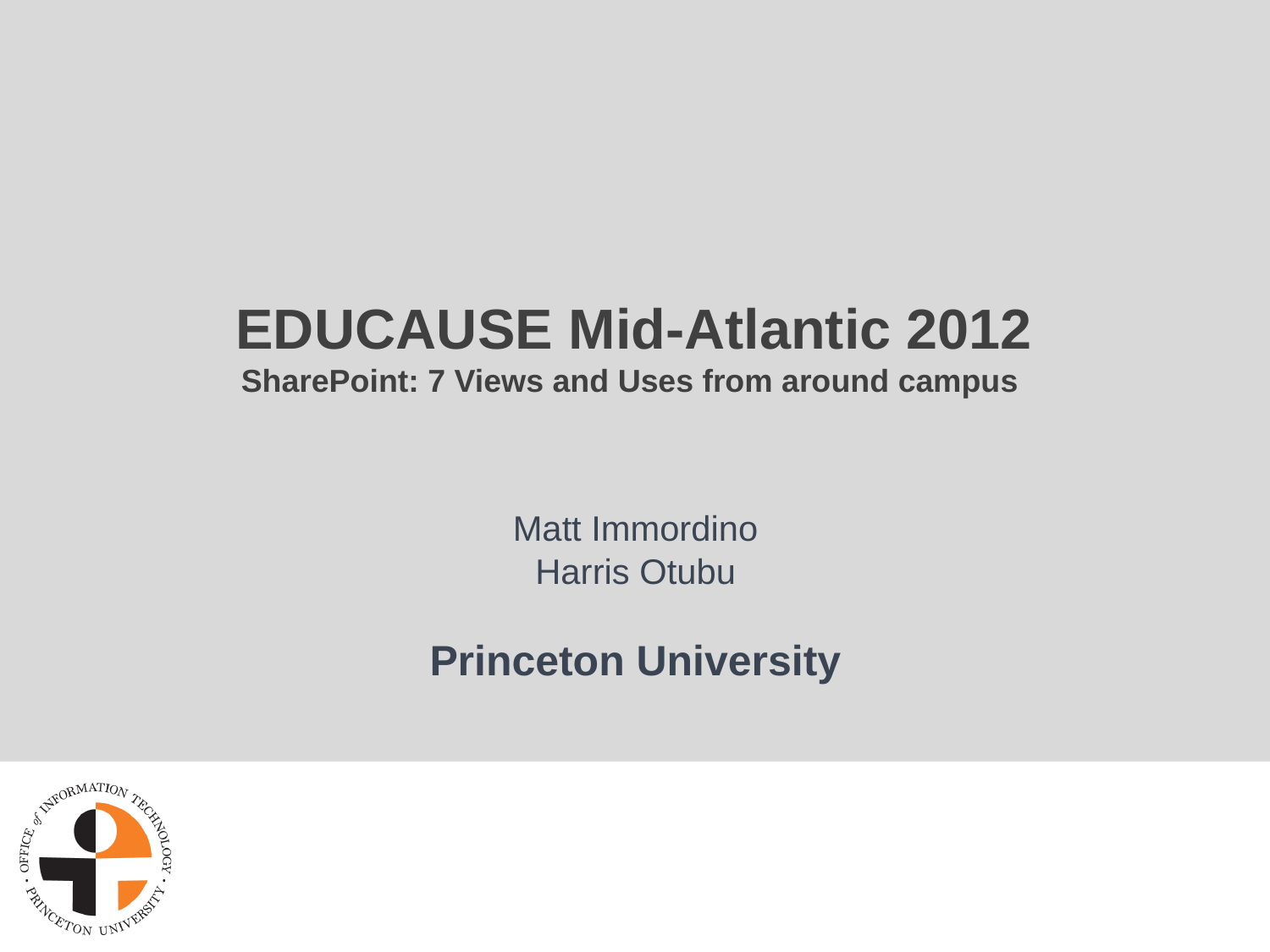

# EDUCAUSE Mid-Atlantic 2012 SharePoint: 7 Views and Uses from around campus
Matt Immordino
Harris Otubu

Princeton University